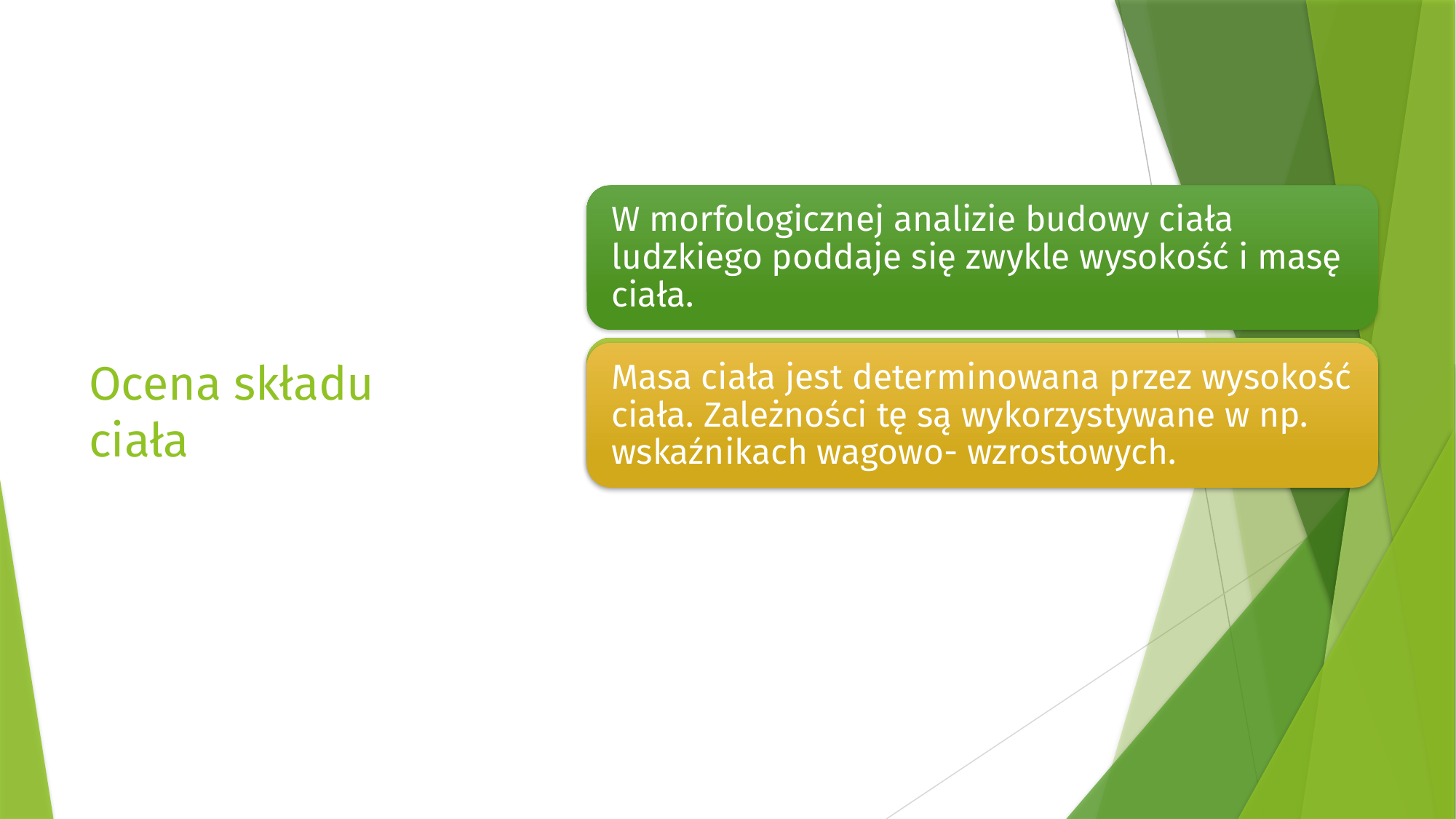

W morfologicznej analizie budowy ciała ludzkiego poddaje się zwykle wysokość i masę ciała.
Wielkości i masa ciała są miernikiem prawidłowości rozwoju fizycznego i stopnia odżywienia dzieci oraz młodzieży.
Masa ciała jest determinowana przez wysokość ciała. Zależności tę są wykorzystywane w np. wskaźnikach wagowo- wzrostowych.
# Ocena składu ciała